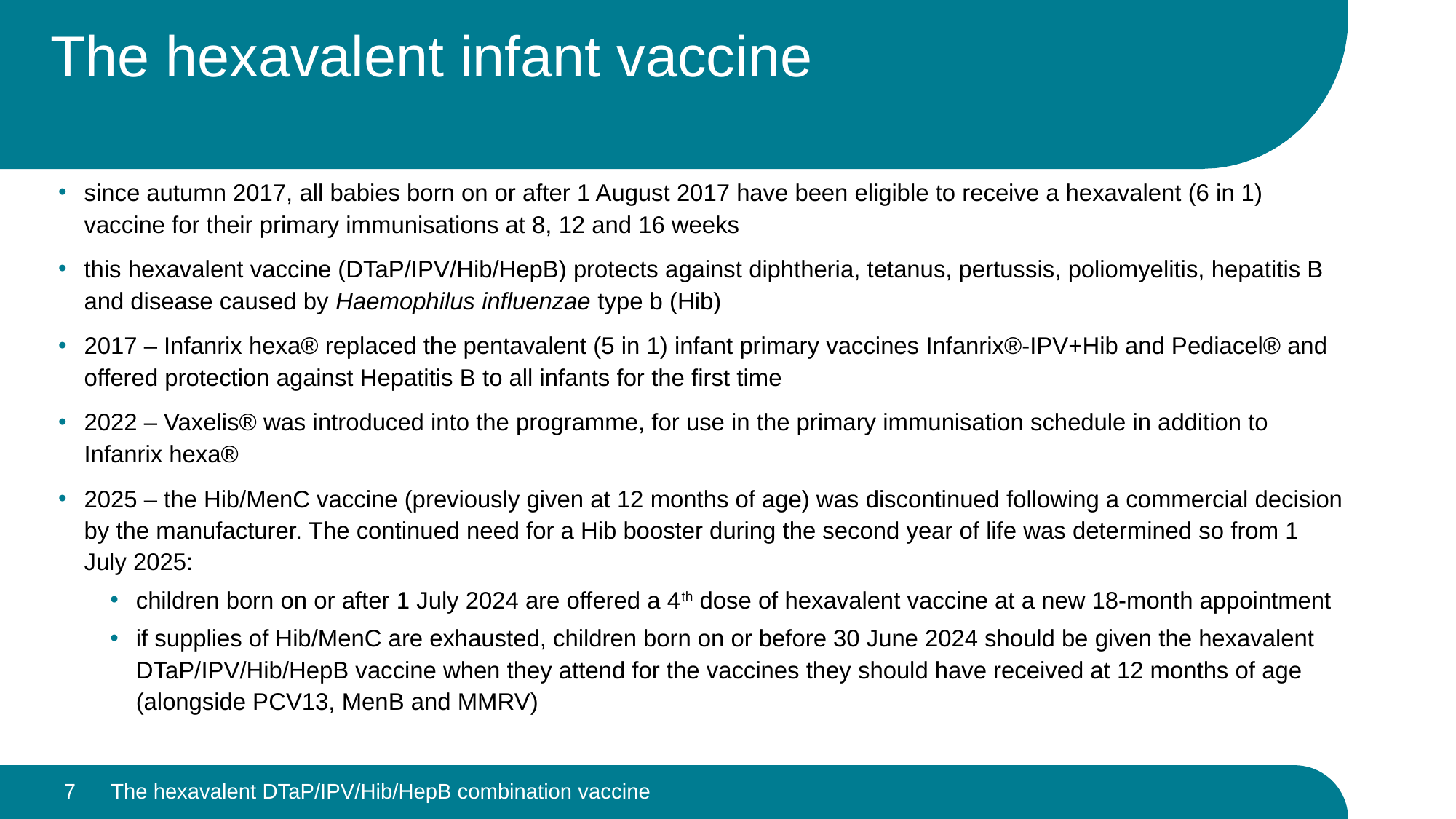

# The hexavalent infant vaccine
since autumn 2017, all babies born on or after 1 August 2017 have been eligible to receive a hexavalent (6 in 1) vaccine for their primary immunisations at 8, 12 and 16 weeks
this hexavalent vaccine (DTaP/IPV/Hib/HepB) protects against diphtheria, tetanus, pertussis, poliomyelitis, hepatitis B and disease caused by Haemophilus influenzae type b (Hib)
2017 – Infanrix hexa® replaced the pentavalent (5 in 1) infant primary vaccines Infanrix®-IPV+Hib and Pediacel® and offered protection against Hepatitis B to all infants for the first time
2022 – Vaxelis® was introduced into the programme, for use in the primary immunisation schedule in addition to Infanrix hexa®
2025 – the Hib/MenC vaccine (previously given at 12 months of age) was discontinued following a commercial decision by the manufacturer. The continued need for a Hib booster during the second year of life was determined so from 1 July 2025:
children born on or after 1 July 2024 are offered a 4th dose of hexavalent vaccine at a new 18-month appointment
if supplies of Hib/MenC are exhausted, children born on or before 30 June 2024 should be given the hexavalent DTaP/IPV/Hib/HepB vaccine when they attend for the vaccines they should have received at 12 months of age (alongside PCV13, MenB and MMRV)

7
The hexavalent DTaP/IPV/Hib/HepB combination vaccine